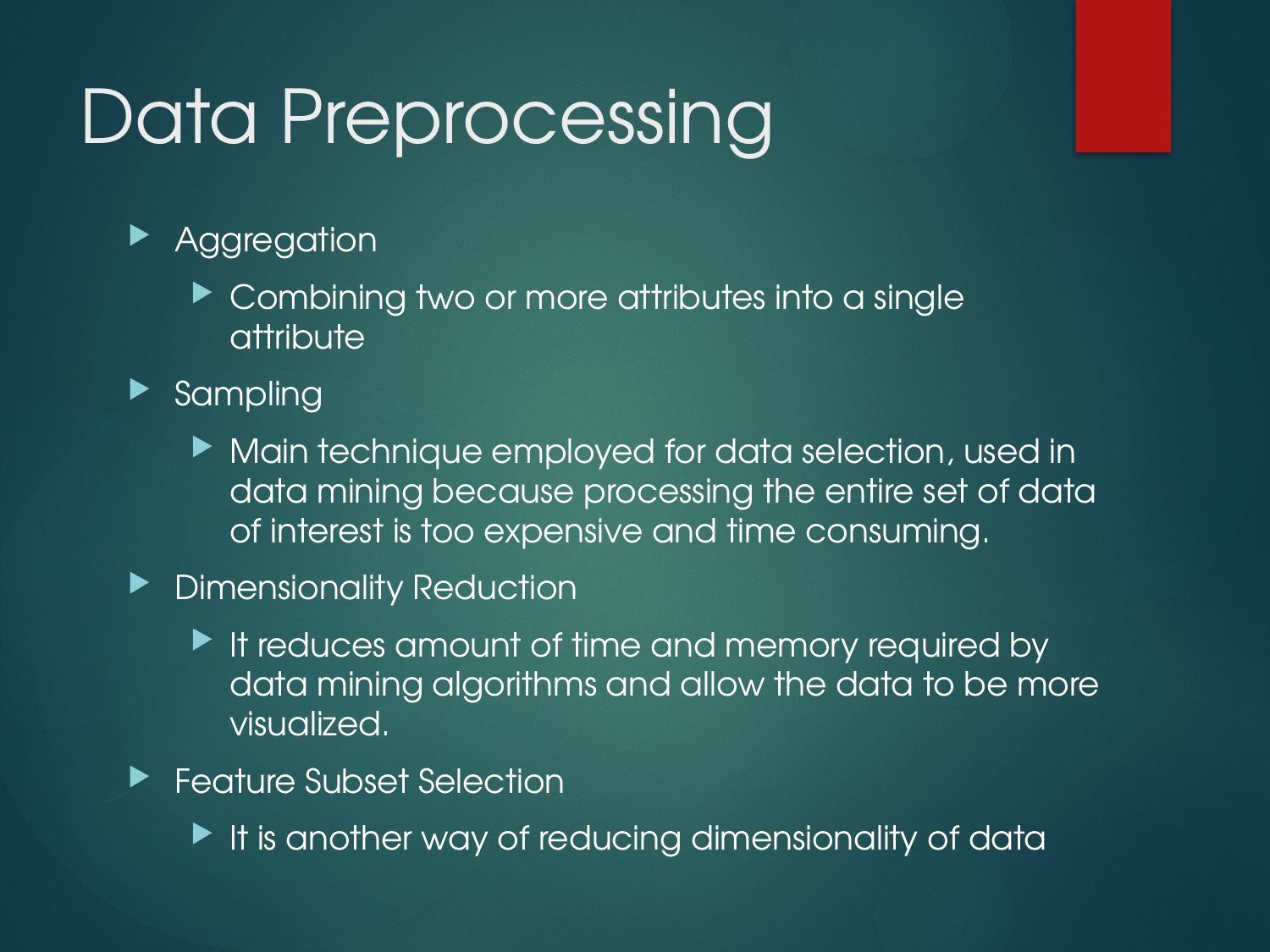

# Data Preprocessing
Aggregation
Combining two or more attributes into a single attribute
Sampling
Main technique employed for data selection, used in data mining because processing the entire set of data of interest is too expensive and time consuming.
Dimensionality Reduction
It reduces amount of time and memory required by data mining algorithms and allow the data to be more visualized.
Feature Subset Selection
It is another way of reducing dimensionality of data